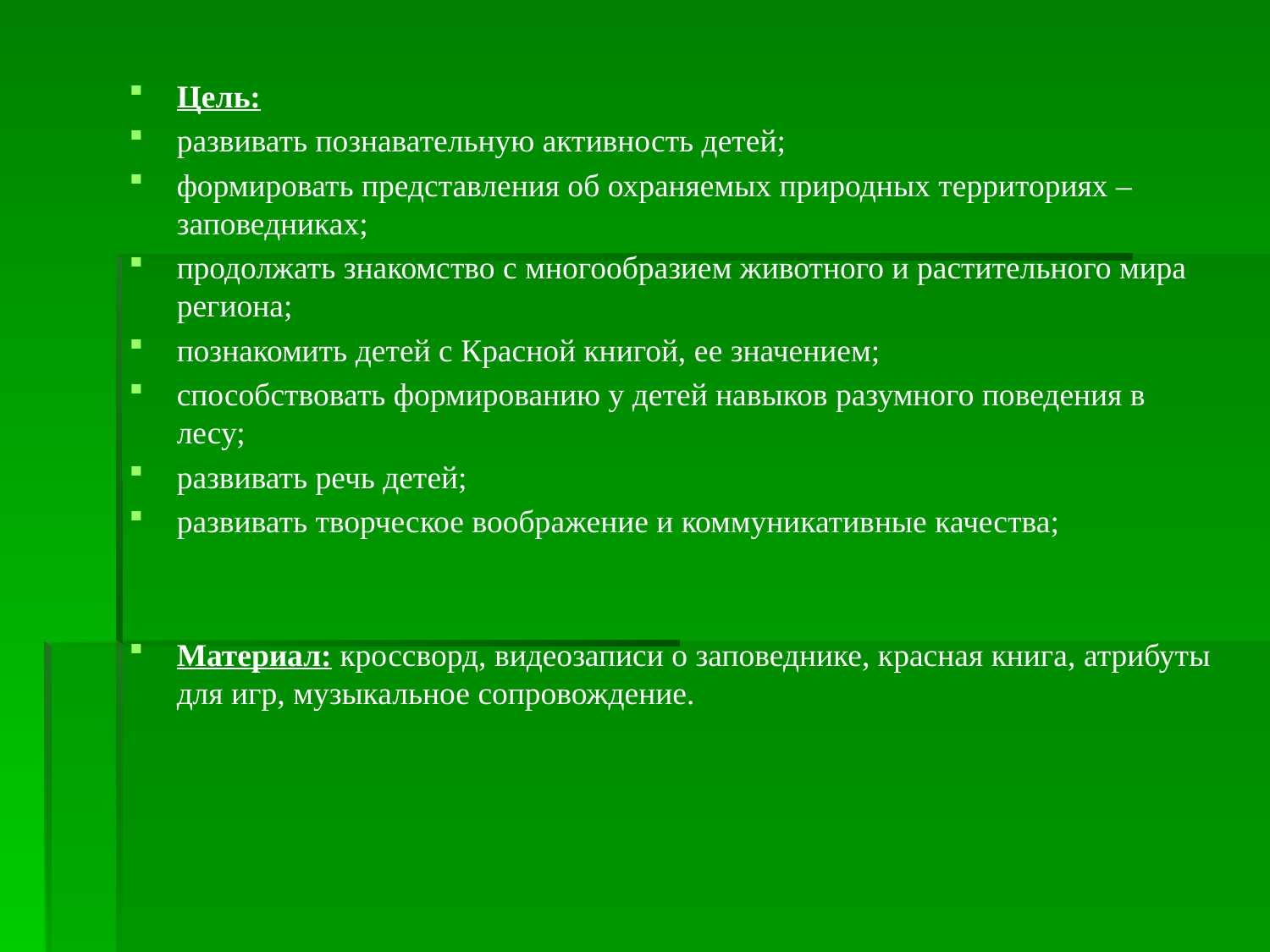

Цель:
развивать познавательную активность детей;
формировать представления об охраняемых природных территориях – заповедниках;
продолжать знакомство с многообразием животного и растительного мира региона;
познакомить детей с Красной книгой, ее значением;
способствовать формированию у детей навыков разумного поведения в лесу;
развивать речь детей;
развивать творческое воображение и коммуникативные качества;

Материал: кроссворд, видеозаписи о заповеднике, красная книга, атрибуты для игр, музыкальное сопровождение.